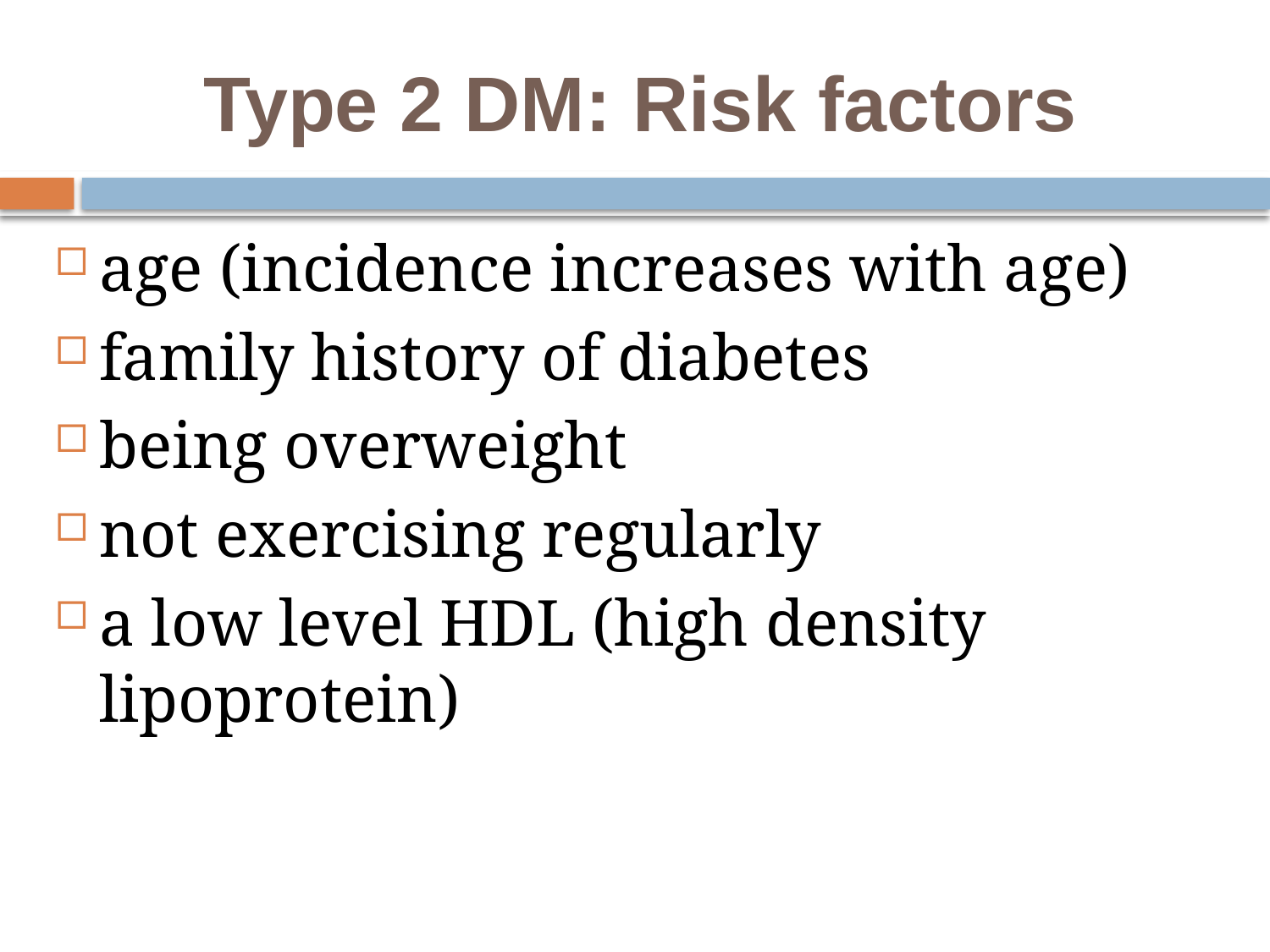

# Type 2 DM: Risk factors
age (incidence increases with age)
family history of diabetes
being overweight
not exercising regularly
a low level HDL (high density lipoprotein)